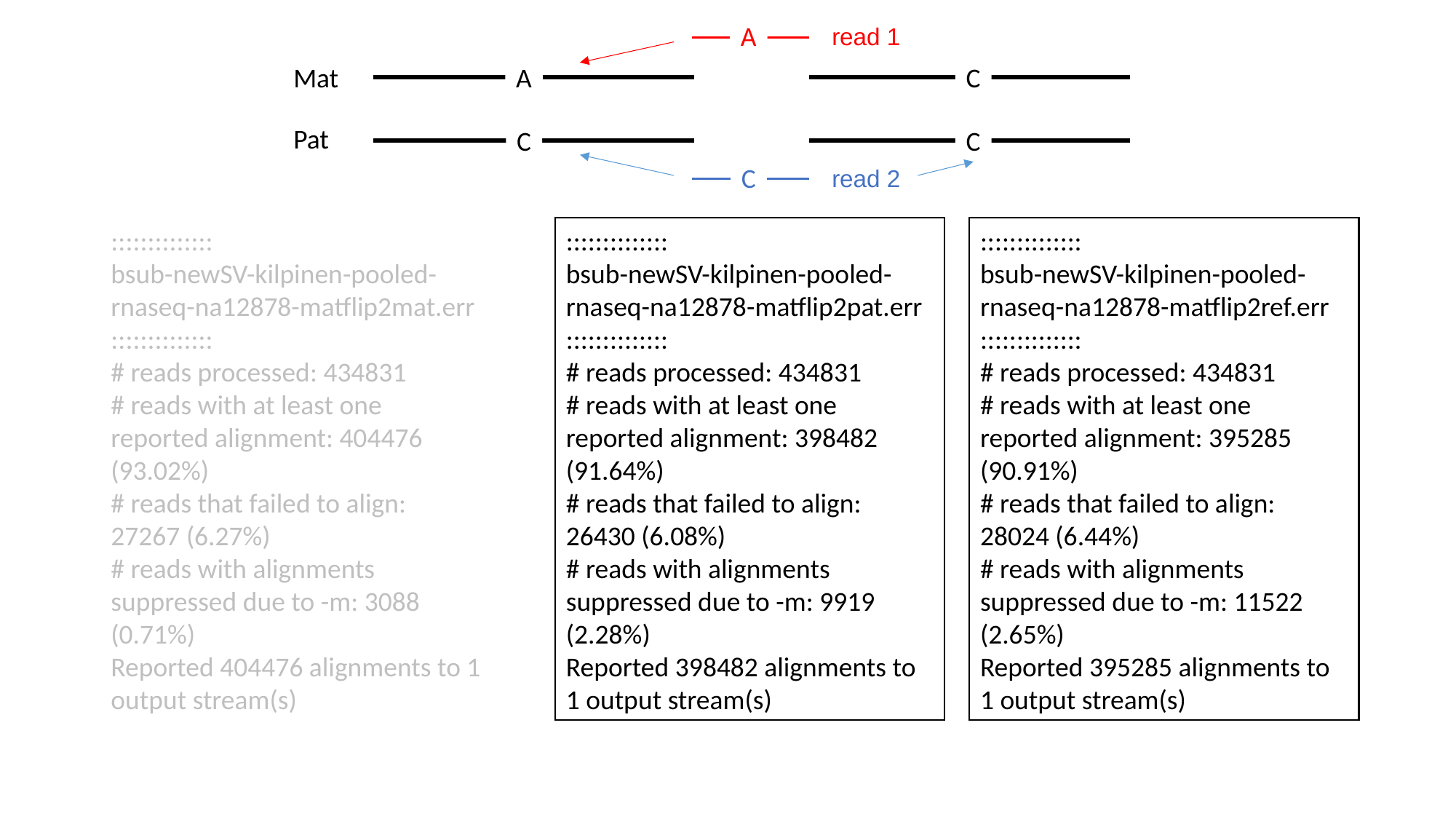

A
read 1
Mat
A
C
Pat
C
C
C
read 2
::::::::::::::
bsub-newSV-kilpinen-pooled-rnaseq-na12878-matflip2mat.err
::::::::::::::
# reads processed: 434831
# reads with at least one reported alignment: 404476 (93.02%)
# reads that failed to align: 27267 (6.27%)
# reads with alignments suppressed due to -m: 3088 (0.71%)
Reported 404476 alignments to 1 output stream(s)
::::::::::::::
bsub-newSV-kilpinen-pooled-rnaseq-na12878-matflip2pat.err
::::::::::::::
# reads processed: 434831
# reads with at least one reported alignment: 398482 (91.64%)
# reads that failed to align: 26430 (6.08%)
# reads with alignments suppressed due to -m: 9919 (2.28%)
Reported 398482 alignments to 1 output stream(s)
::::::::::::::
bsub-newSV-kilpinen-pooled-rnaseq-na12878-matflip2ref.err
::::::::::::::
# reads processed: 434831
# reads with at least one reported alignment: 395285 (90.91%)
# reads that failed to align: 28024 (6.44%)
# reads with alignments suppressed due to -m: 11522 (2.65%)
Reported 395285 alignments to 1 output stream(s)